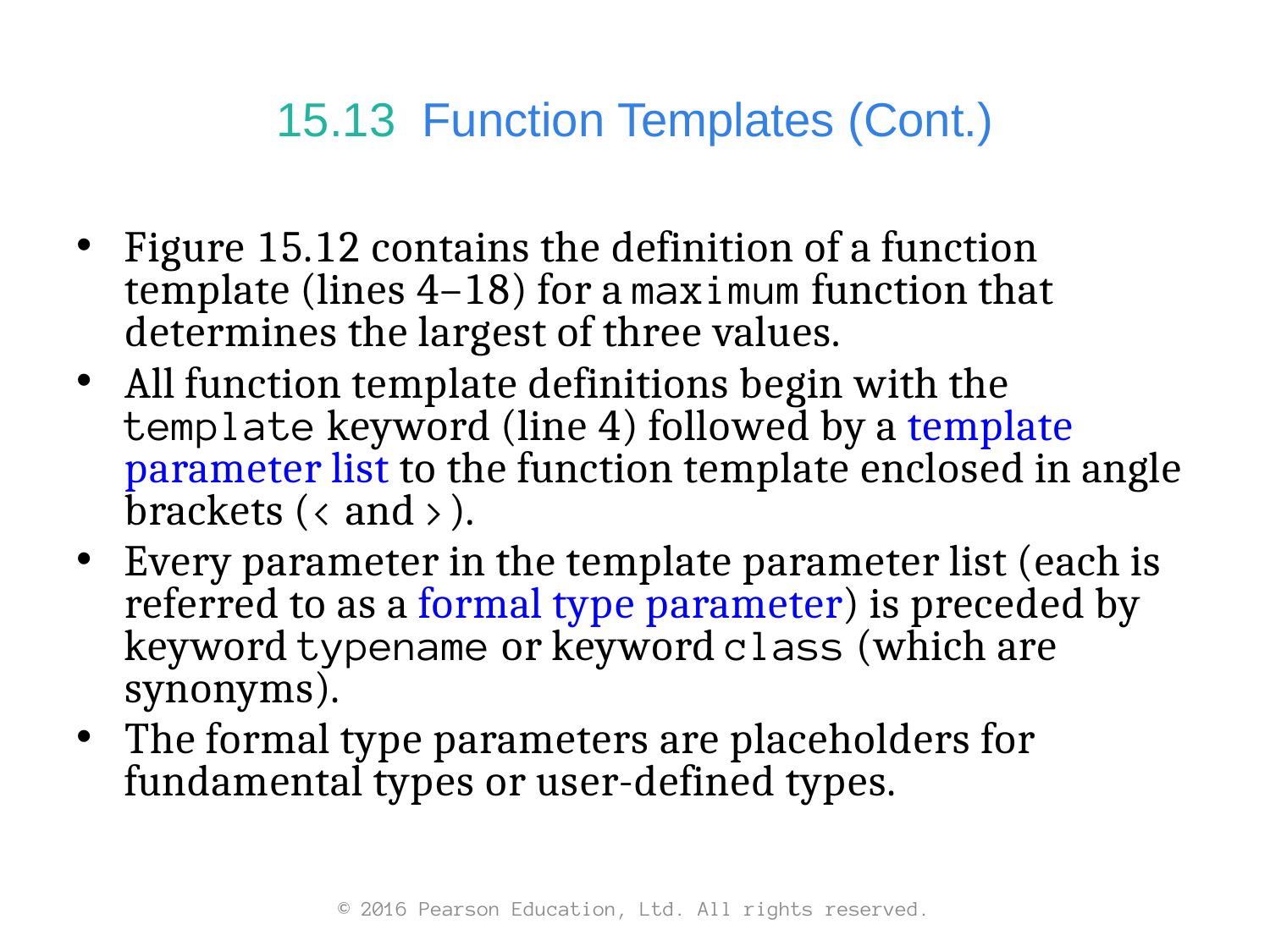

# 15.13  Function Templates (Cont.)
Figure 15.12 contains the definition of a function template (lines 4–18) for a maximum function that determines the largest of three values.
All function template definitions begin with the template keyword (line 4) followed by a template parameter list to the function template enclosed in angle brackets (< and >).
Every parameter in the template parameter list (each is referred to as a formal type parameter) is preceded by keyword typename or keyword class (which are synonyms).
The formal type parameters are placeholders for fundamental types or user-defined types.
© 2016 Pearson Education, Ltd. All rights reserved.